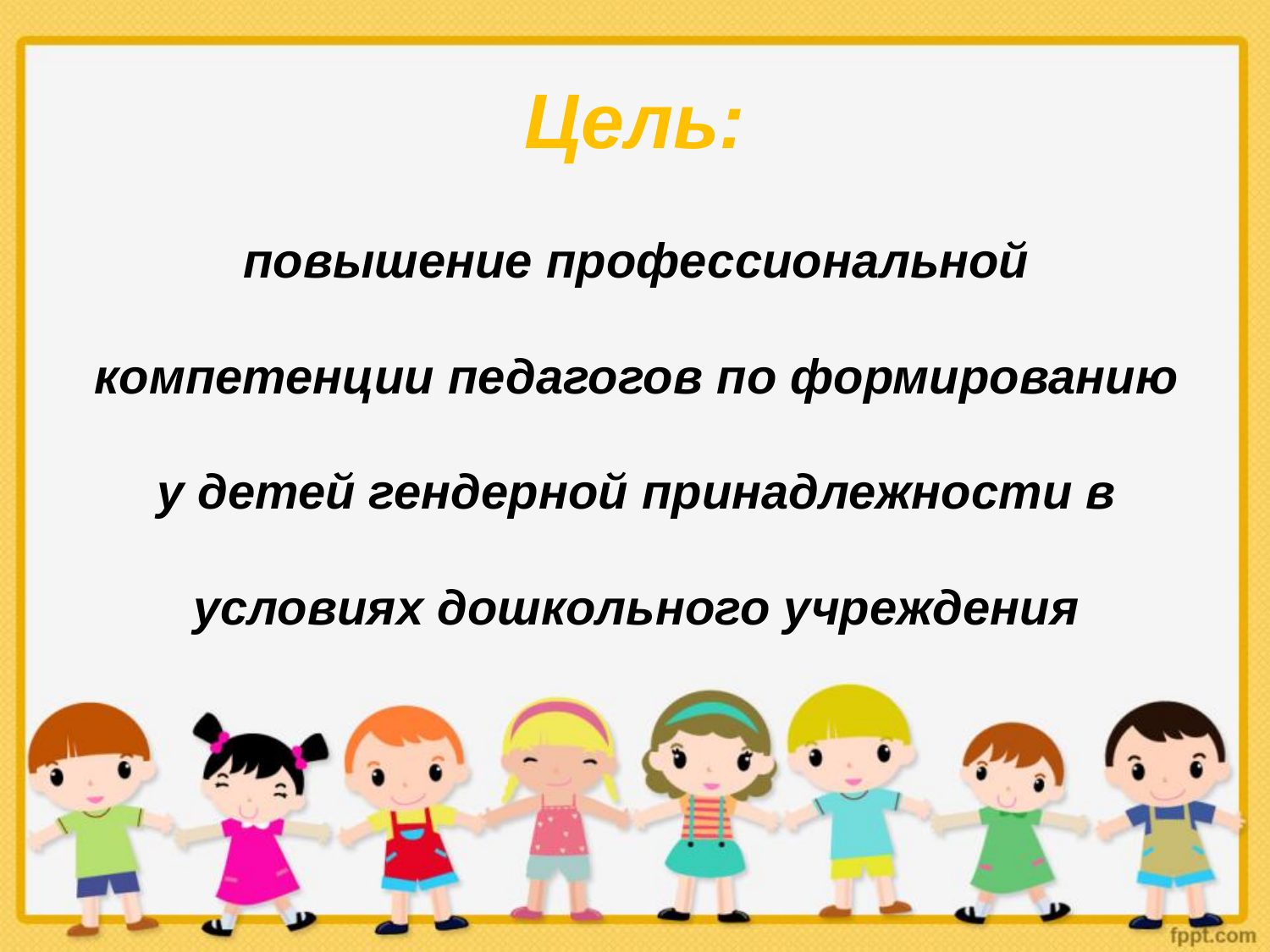

# Цель:
повышение профессиональной компетенции педагогов по формированию у детей гендерной принадлежности в условиях дошкольного учреждения